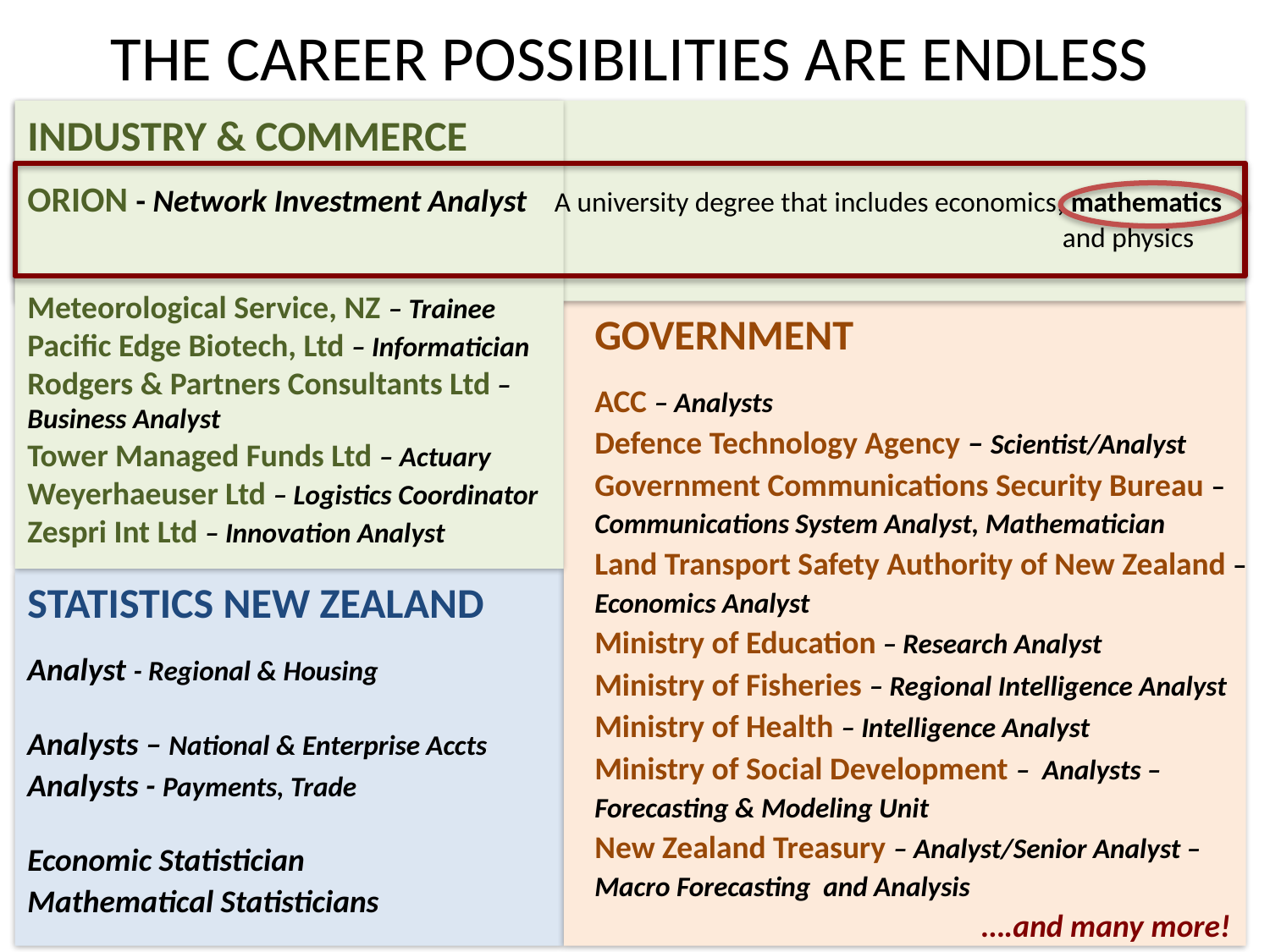

THE CAREER POSSIBILITIES ARE ENDLESS

INDUSTRY & COMMERCE

ORION - Network Investment Analyst	   A university degree that includes economics, mathematics 								   and physics

Meteorological Service, NZ – Trainee
Pacific Edge Biotech, Ltd – Informatician
Rodgers & Partners Consultants Ltd –
Business Analyst
Tower Managed Funds Ltd – Actuary
Weyerhaeuser Ltd – Logistics Coordinator
Zespri Int Ltd – Innovation Analyst

GOVERNMENT

ACC – Analysts
Defence Technology Agency – Scientist/Analyst
Government Communications Security Bureau – Communications System Analyst, Mathematician
Land Transport Safety Authority of New Zealand – Economics Analyst
Ministry of Education – Research Analyst
Ministry of Fisheries – Regional Intelligence Analyst
Ministry of Health – Intelligence Analyst
Ministry of Social Development –  Analysts – Forecasting & Modeling Unit
New Zealand Treasury – Analyst/Senior Analyst – Macro Forecasting  and Analysis
                                                             ….and many more!

STATISTICS NEW ZEALAND

Analyst - Regional & Housing
Analysts – National & Enterprise Accts
Analysts - Payments, Trade
Economic Statistician
Mathematical Statisticians
Analyst - Maori Statistics Unit
Economic Statistician/Analyst